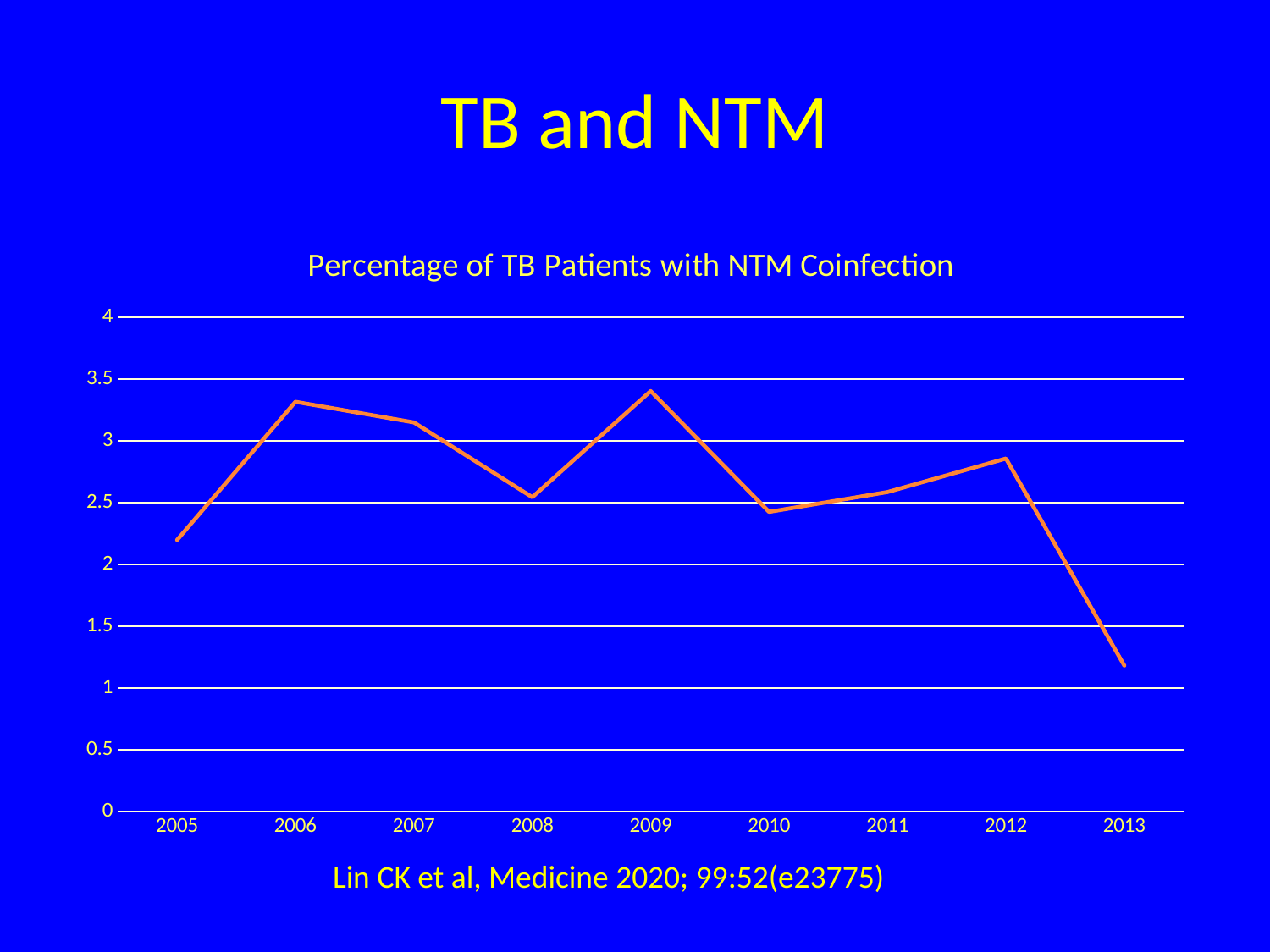

# TB and NTM

### Chart: Percentage of TB Patients with NTM Coinfection

| Category | TB-NTM |
|---|---|
| 2005 | 2.197802197802198 |
| 2006 | 3.316326530612245 |
| 2007 | 3.1496062992125986 |
| 2008 | 2.544529262086514 |
| 2009 | 3.4031413612565444 |
| 2010 | 2.4258760107816713 |
| 2011 | 2.586206896551724 |
| 2012 | 2.857142857142857 |
| 2013 | 1.1811023622047243 |
Lin CK et al, Medicine 2020; 99:52(e23775)